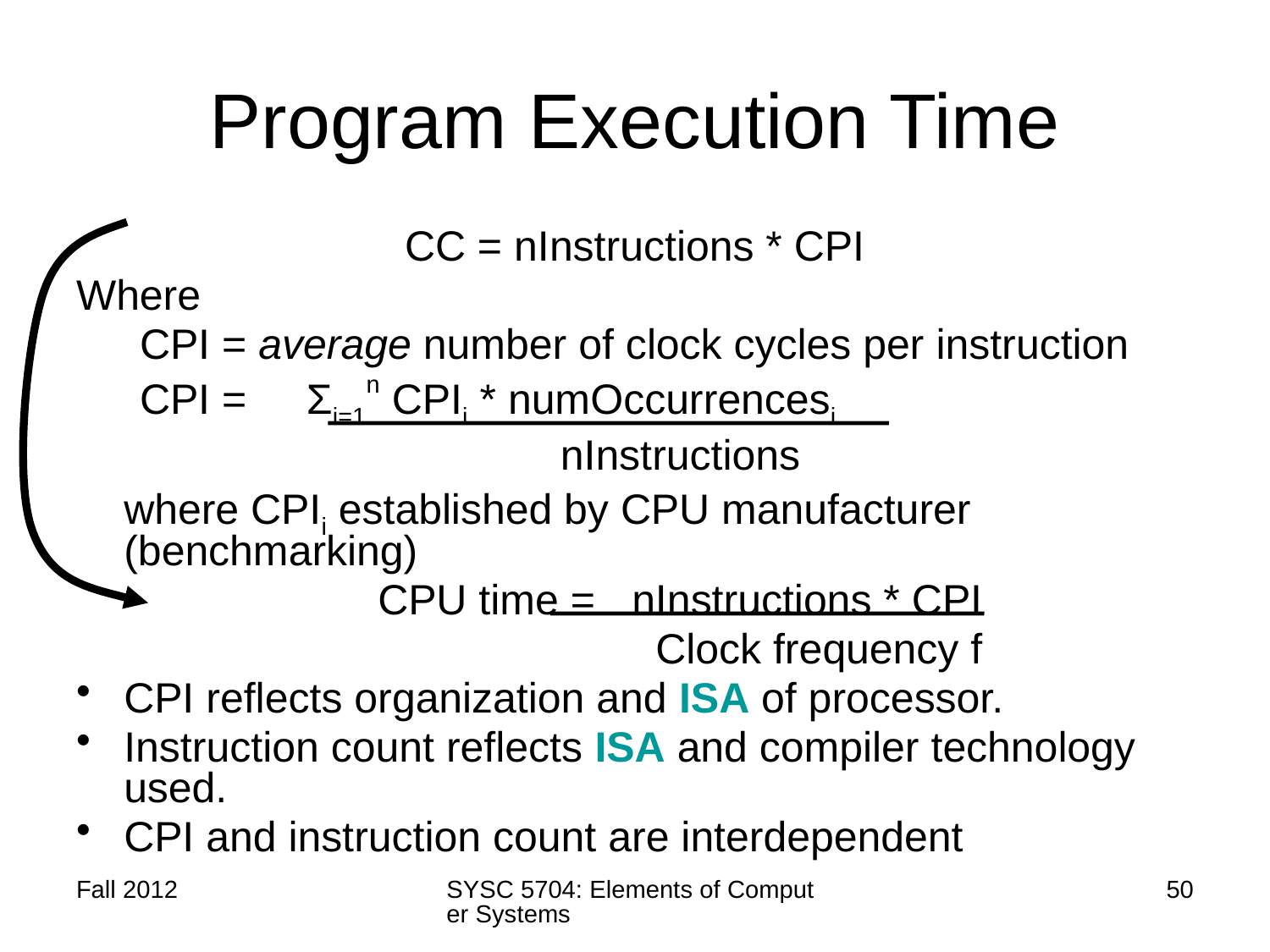

# Program Execution Time

CC = nInstructions * CPI
Where
CPI = average number of clock cycles per instruction
CPI = 	Σi=1n CPIi * numOccurrencesi
				nInstructions
	where CPIi established by CPU manufacturer (benchmarking)
			CPU time = 	nInstructions * CPI
					  Clock frequency f
CPI reflects organization and ISA of processor.
Instruction count reflects ISA and compiler technology used.
CPI and instruction count are interdependent

Fall 2012
SYSC 5704: Elements of Computer Systems
50